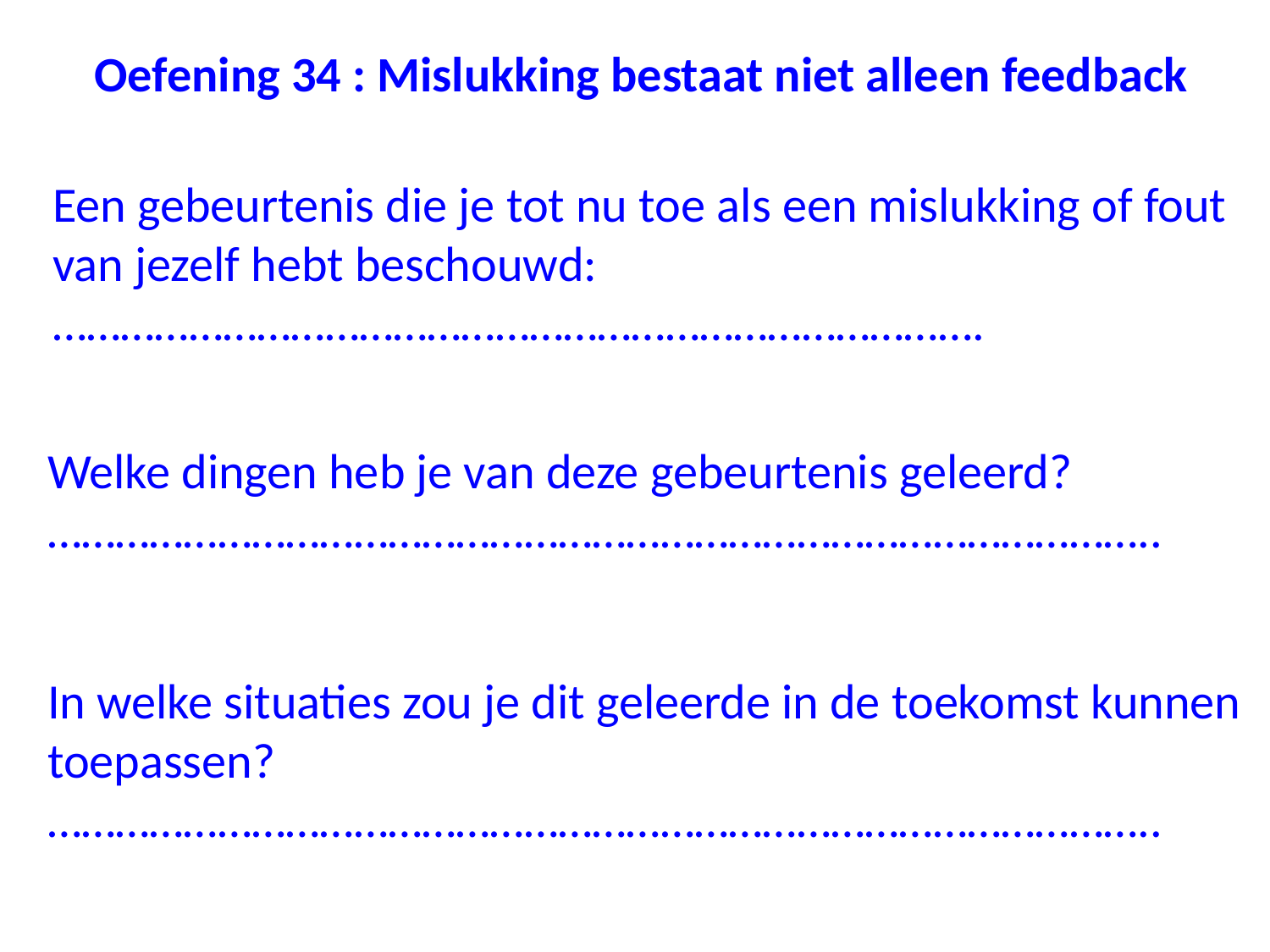

Oefening 34 : Mislukking bestaat niet alleen feedback
Een gebeurtenis die je tot nu toe als een mislukking of fout van jezelf hebt beschouwd: ……………………………………………………………………….
Welke dingen heb je van deze gebeurtenis geleerd?
……………………………………………………………………………………..
In welke situaties zou je dit geleerde in de toekomst kunnen toepassen?
……………………………………………………………………………………..